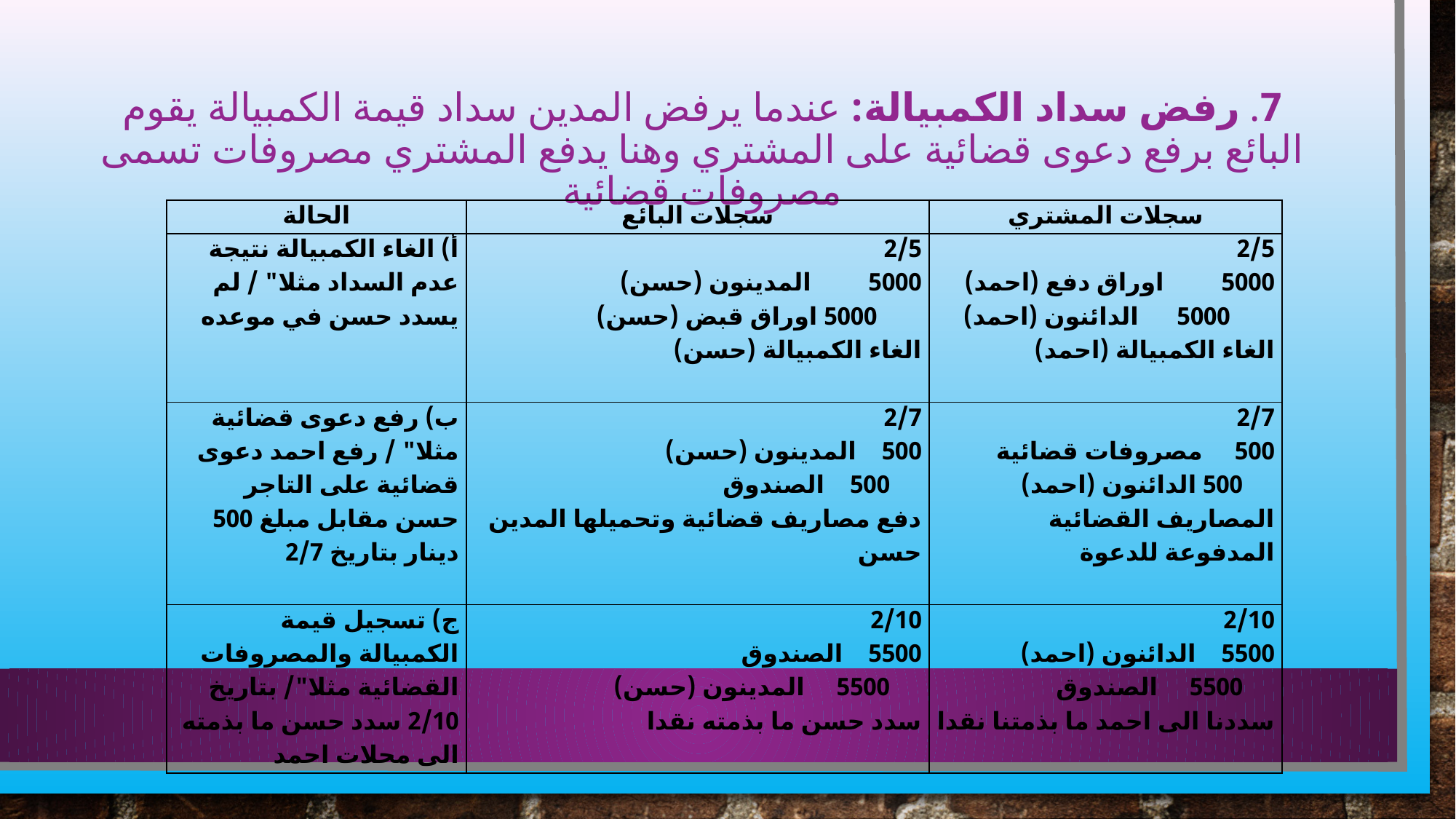

# 7. رفض سداد الكمبيالة: عندما يرفض المدين سداد قيمة الكمبيالة يقوم البائع برفع دعوى قضائية على المشتري وهنا يدفع المشتري مصروفات تسمى مصروفات قضائية
| الحالة | سجلات البائع | سجلات المشتري |
| --- | --- | --- |
| أ) الغاء الكمبيالة نتيجة عدم السداد مثلا" / لم يسدد حسن في موعده | 2/5 5000 المدينون (حسن) 5000 اوراق قبض (حسن) الغاء الكمبيالة (حسن) | 2/5 5000 اوراق دفع (احمد) 5000 الدائنون (احمد) الغاء الكمبيالة (احمد) |
| ب) رفع دعوى قضائية مثلا" / رفع احمد دعوى قضائية على التاجر حسن مقابل مبلغ 500 دينار بتاريخ 2/7 | 2/7 500 المدينون (حسن) 500 الصندوق دفع مصاريف قضائية وتحميلها المدين حسن | 2/7 500 مصروفات قضائية 500 الدائنون (احمد) المصاريف القضائية المدفوعة للدعوة |
| ج) تسجيل قيمة الكمبيالة والمصروفات القضائية مثلا"/ بتاريخ 2/10 سدد حسن ما بذمته الى محلات احمد | 2/10 5500 الصندوق 5500 المدينون (حسن) سدد حسن ما بذمته نقدا | 2/10 5500 الدائنون (احمد) 5500 الصندوق سددنا الى احمد ما بذمتنا نقدا |